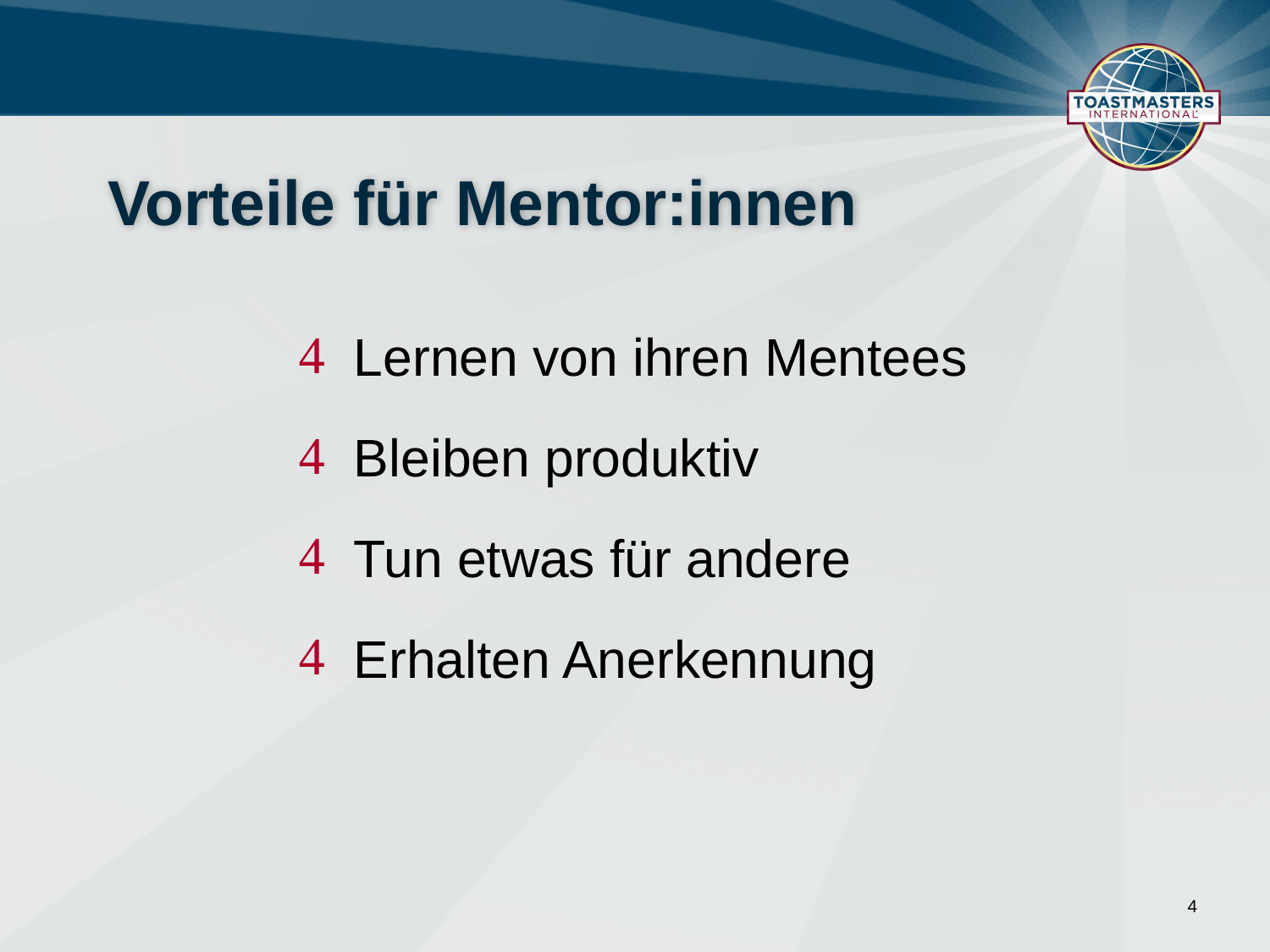

# Vorteile für Mentor:innen
Lernen von ihren Mentees
Bleiben produktiv
Tun etwas für andere
Erhalten Anerkennung
4